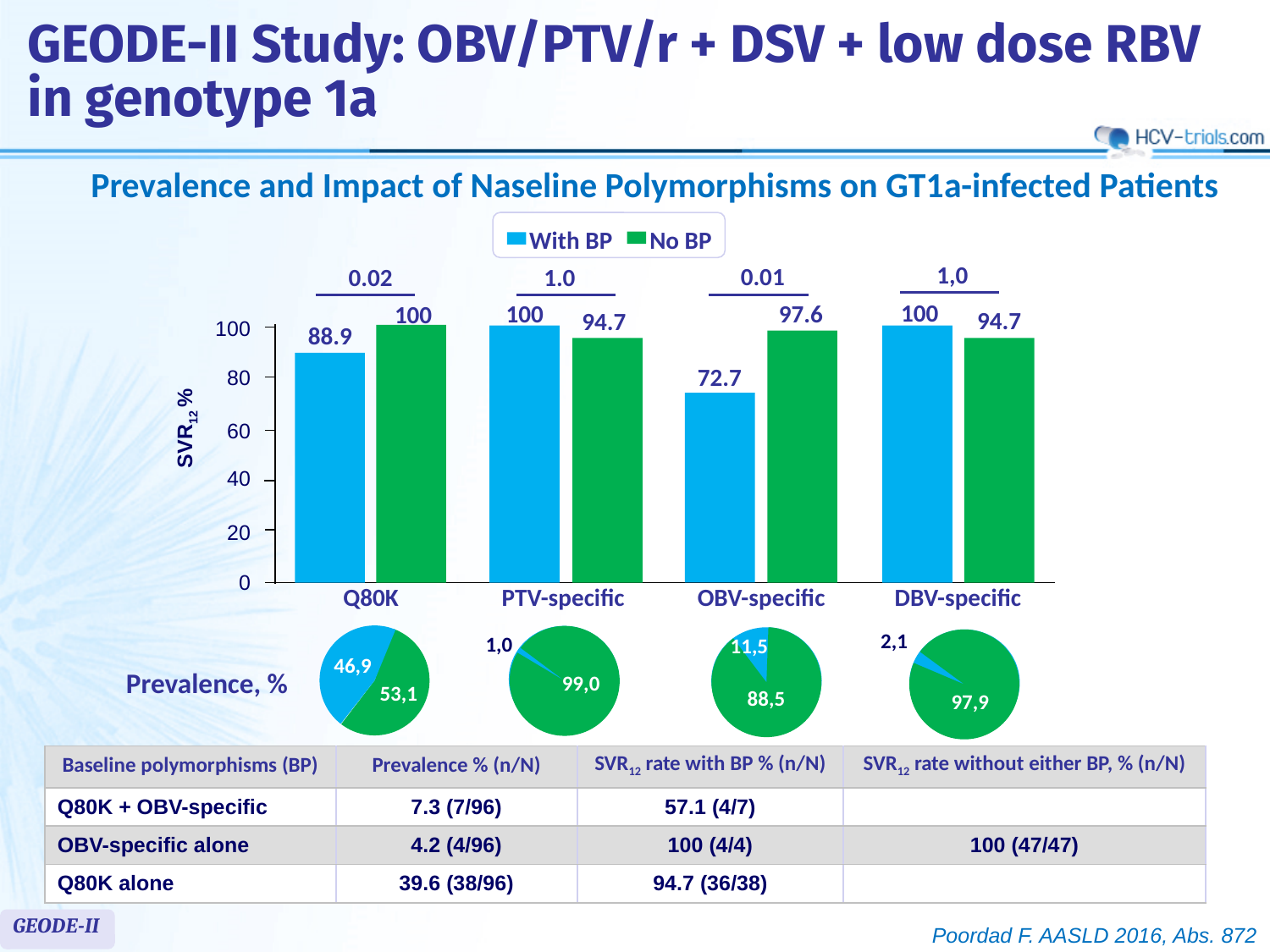

# GEODE-II Study: OBV/PTV/r + DSV + low dose RBV in genotype 1a
Prevalence and Impact of Naseline Polymorphisms on GT1a-infected Patients

With BP
No BP

1,0
0.01
0.02
1.0
100
100
97.6
100
94.7
94.7
100
88.9

72.7
80

SVR12 %
60
40
20
0
Q80K
PTV-specific
OBV-specific
DBV-specific
2,1
1,0

11,5

46,9
Prevalence, %
99,0
53,1
88,5
97,9
| Baseline polymorphisms (BP) | Prevalence % (n/N) | SVR12 rate with BP % (n/N) | SVR12 rate without either BP, % (n/N) |
| --- | --- | --- | --- |
| Q80K + OBV-specific | 7.3 (7/96) | 57.1 (4/7) |  |
| OBV-specific alone | 4.2 (4/96) | 100 (4/4) | 100 (47/47) |
| Q80K alone | 39.6 (38/96) | 94.7 (36/38) |  |
GEODE-II

Poordad F. AASLD 2016, Abs. 872